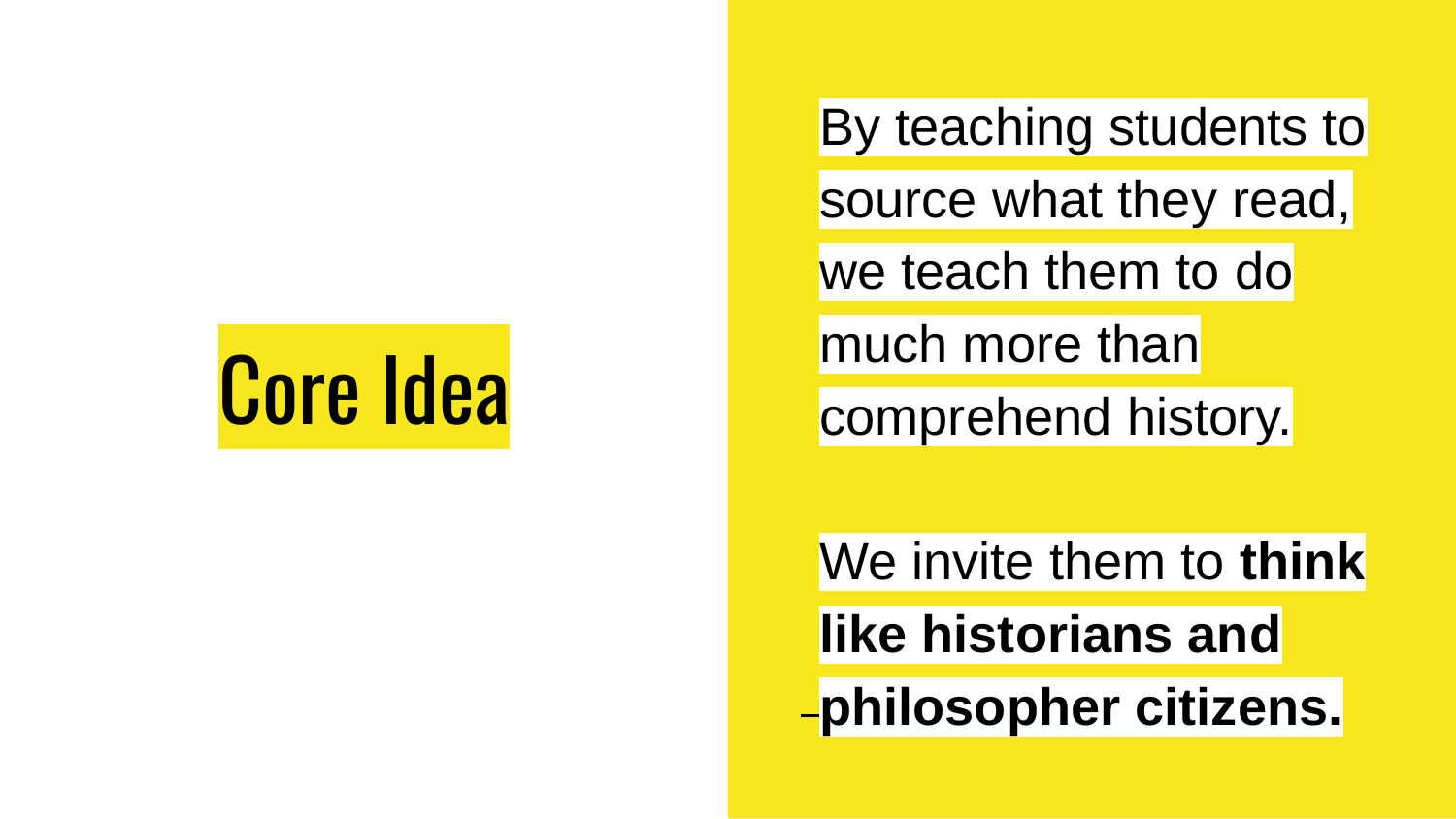

By teaching students to source what they read, we teach them to do much more than comprehend history.

We invite them to think like historians and philosopher citizens.
# Core Idea